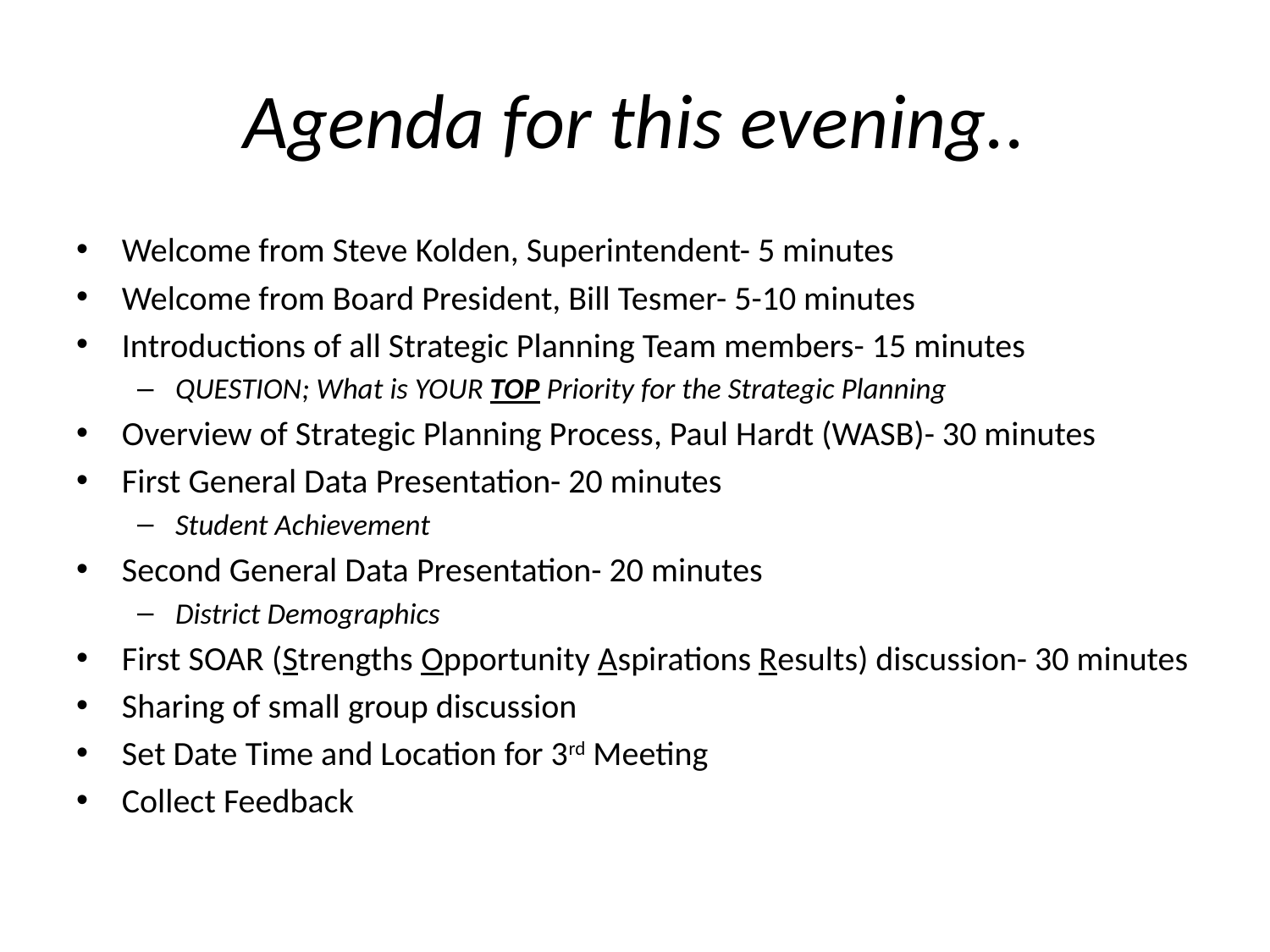

# Agenda for this evening..
Welcome from Steve Kolden, Superintendent- 5 minutes
Welcome from Board President, Bill Tesmer- 5-10 minutes
Introductions of all Strategic Planning Team members- 15 minutes
QUESTION; What is YOUR TOP Priority for the Strategic Planning
Overview of Strategic Planning Process, Paul Hardt (WASB)- 30 minutes
First General Data Presentation- 20 minutes
Student Achievement
Second General Data Presentation- 20 minutes
District Demographics
First SOAR (Strengths Opportunity Aspirations Results) discussion- 30 minutes
Sharing of small group discussion
Set Date Time and Location for 3rd Meeting
Collect Feedback